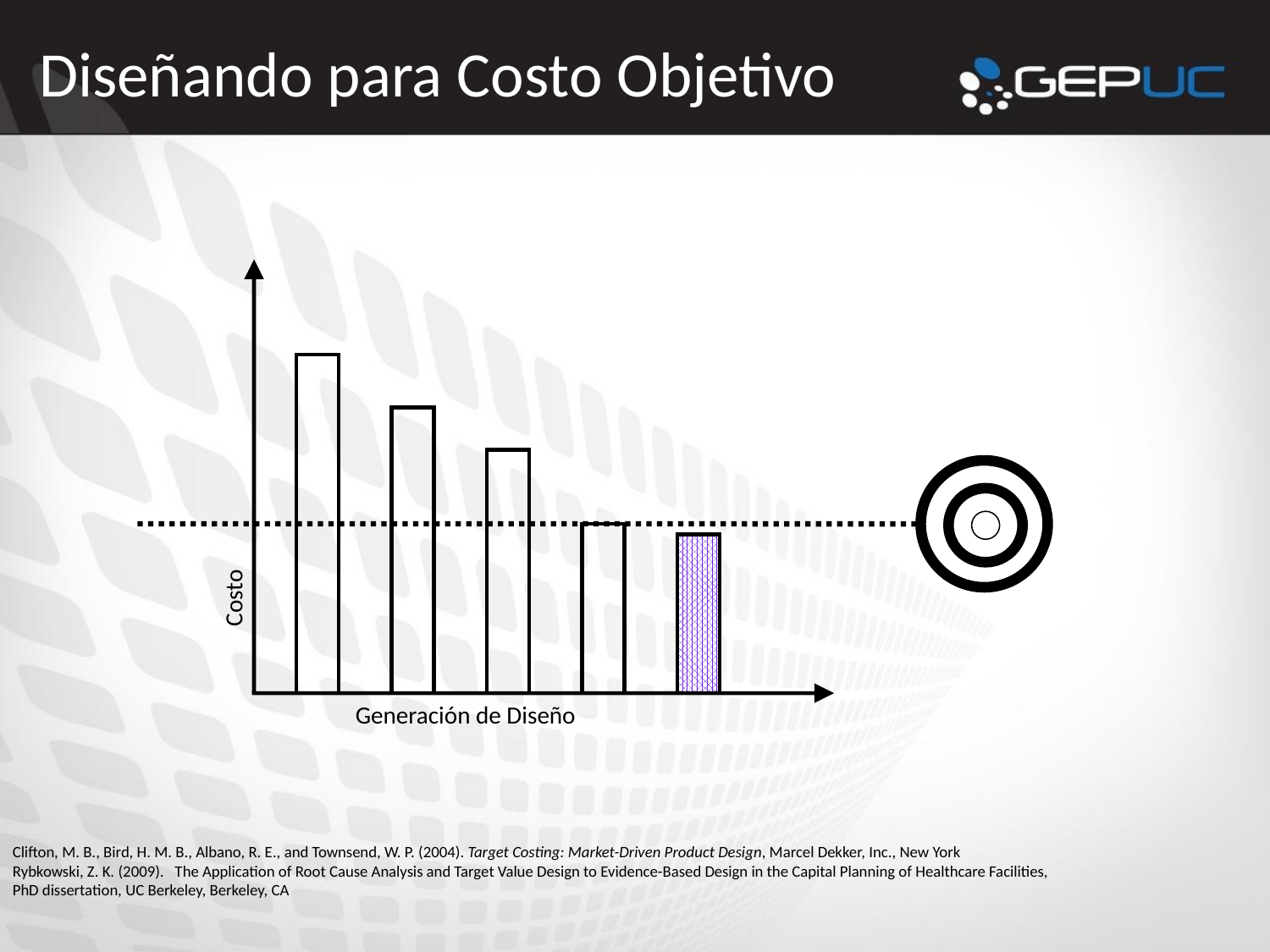

Diseñando para Costo Objetivo

Costo
Generación de Diseño
Clifton, M. B., Bird, H. M. B., Albano, R. E., and Townsend, W. P. (2004). Target Costing: Market-Driven Product Design, Marcel Dekker, Inc., New York
Rybkowski, Z. K. (2009).   The Application of Root Cause Analysis and Target Value Design to Evidence-Based Design in the Capital Planning of Healthcare Facilities,
PhD dissertation, UC Berkeley, Berkeley, CA